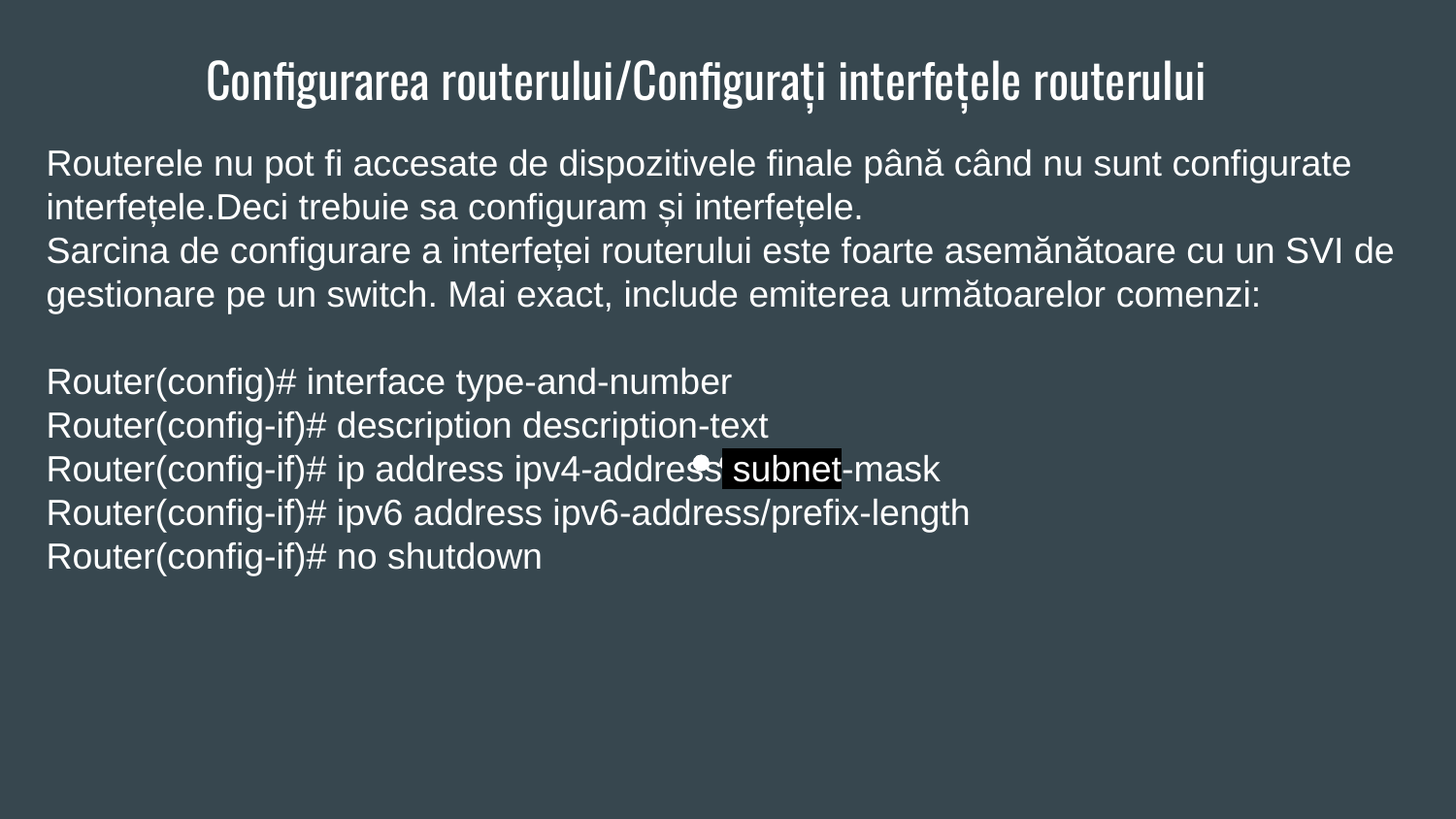

# Configurarea routerului/Configurați interfețele routerului
Routerele nu pot fi accesate de dispozitivele finale până când nu sunt configurate interfețele.Deci trebuie sa configuram și interfețele.
Sarcina de configurare a interfeței routerului este foarte asemănătoare cu un SVI de gestionare pe un switch. Mai exact, include emiterea următoarelor comenzi:

Router(config)# interface type-and-number
Router(config-if)# description description-text
Router(config-if)# ip address ipv4-address subnet-mask
Router(config-if)# ipv6 address ipv6-address/prefix-length
Router(config-if)# no shutdown